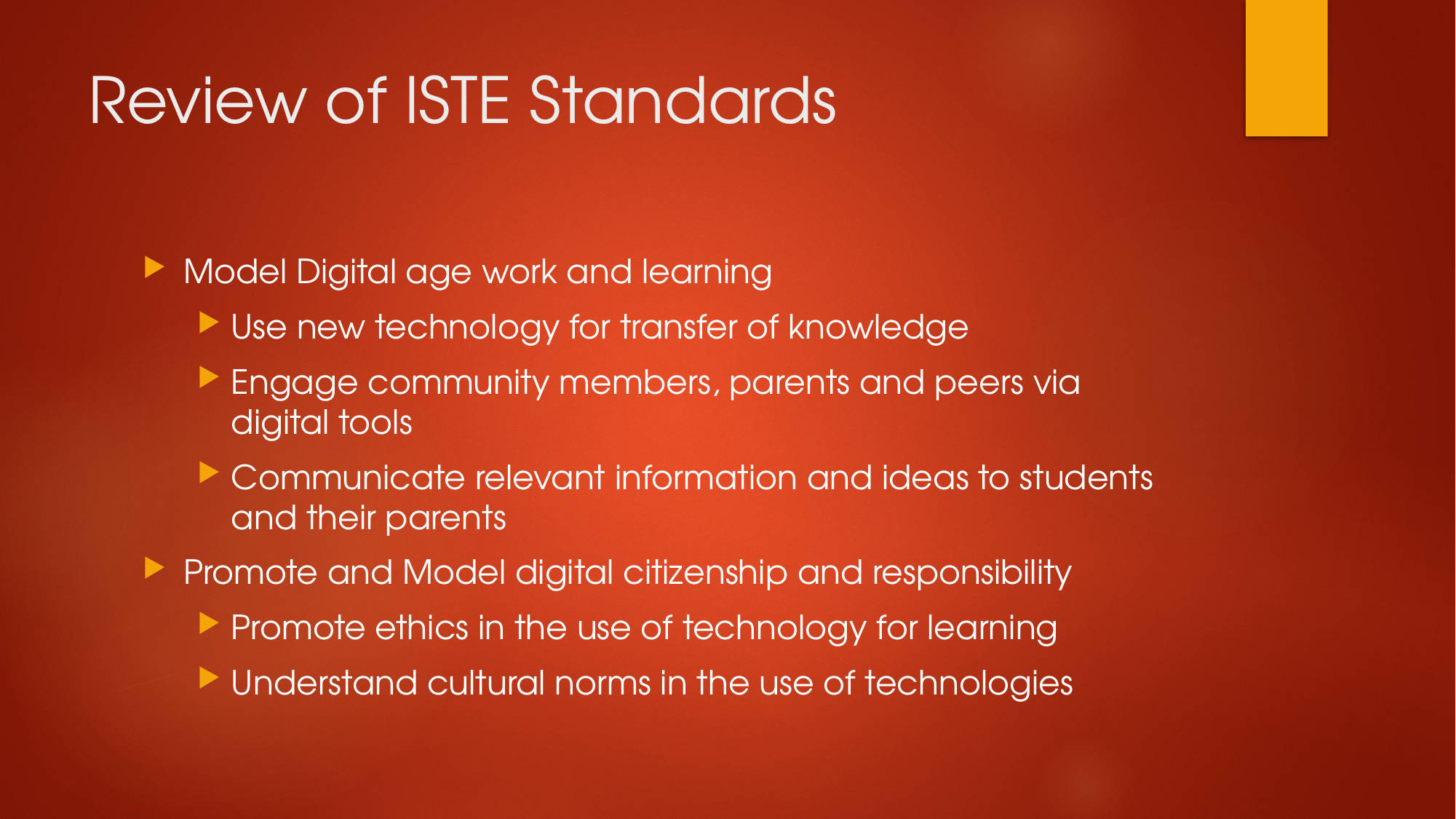

# Review of ISTE Standards
Model Digital age work and learning
Use new technology for transfer of knowledge
Engage community members, parents and peers via digital tools
Communicate relevant information and ideas to students and their parents
Promote and Model digital citizenship and responsibility
Promote ethics in the use of technology for learning
Understand cultural norms in the use of technologies